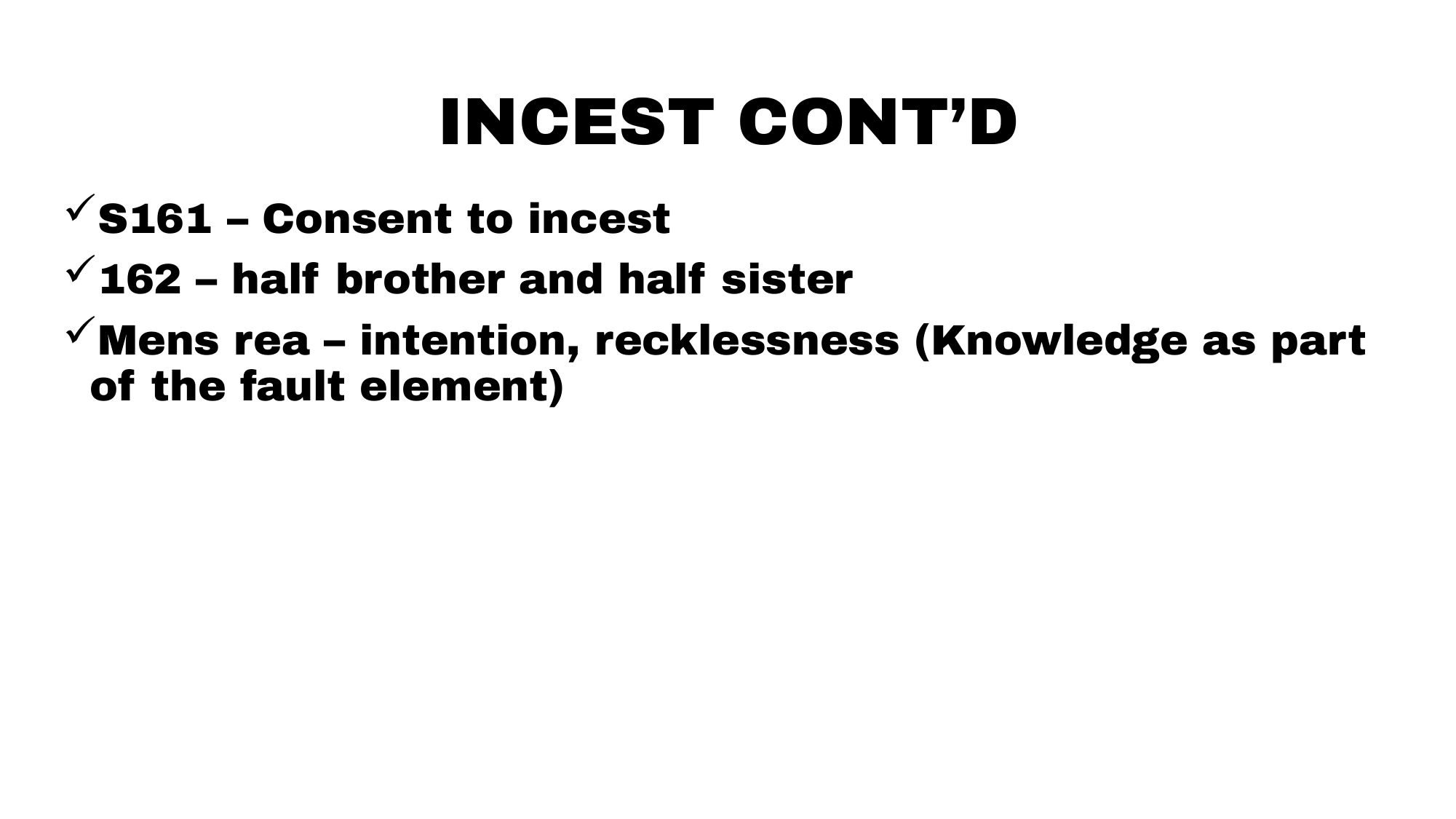

# INCEST CONT’D
S161 – Consent to incest
162 – half brother and half sister
Mens rea – intention, recklessness (Knowledge as part of the fault element)